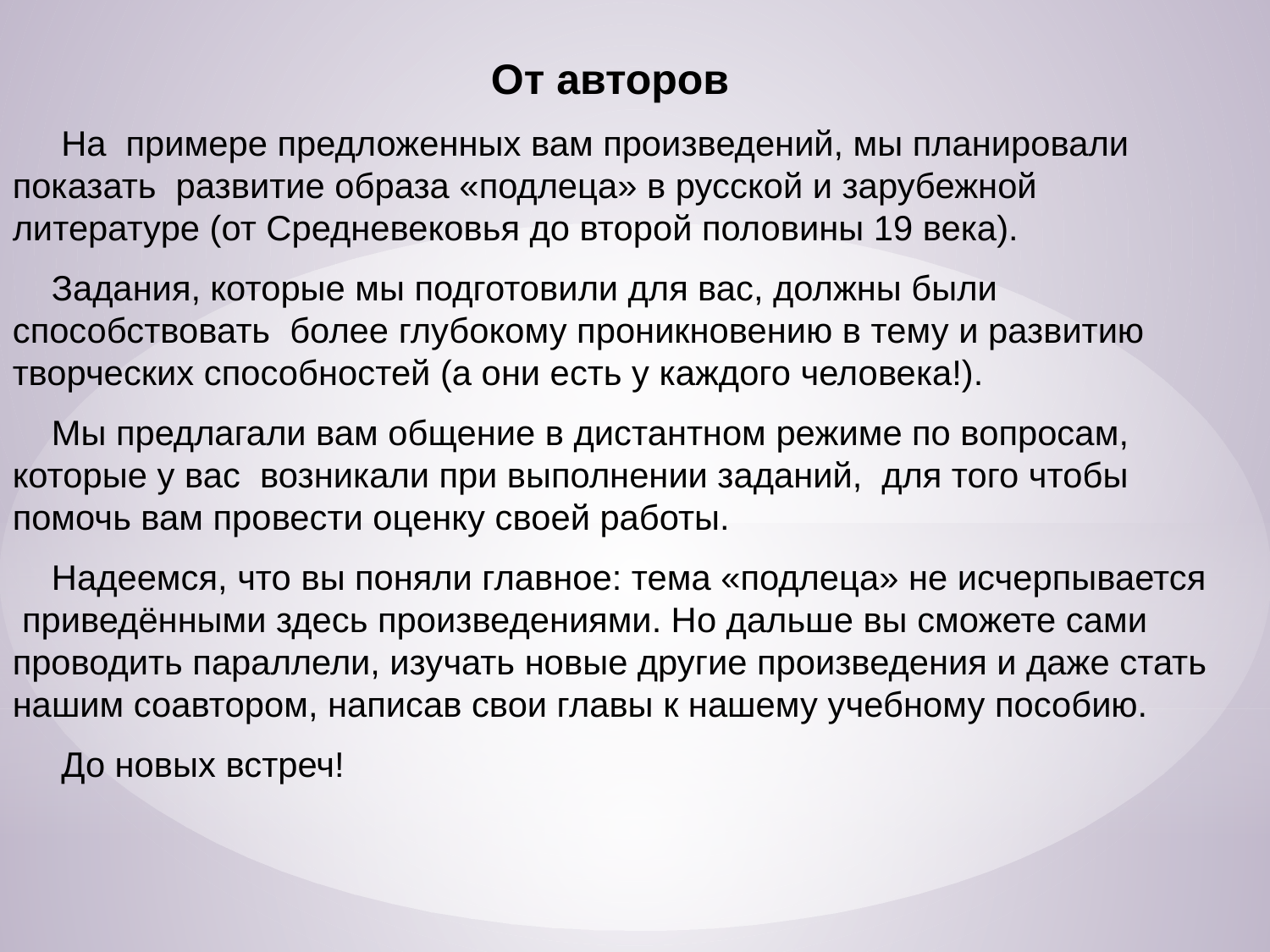

От авторов
     На  примере предложенных вам произведений, мы планировали показать  развитие образа «подлеца» в русской и зарубежной литературе (от Средневековья до второй половины 19 века).
    Задания, которые мы подготовили для вас, должны были способствовать  более глубокому проникновению в тему и развитию творческих способностей (а они есть у каждого человека!).
    Мы предлагали вам общение в дистантном режиме по вопросам, которые у вас  возникали при выполнении заданий,  для того чтобы помочь вам провести оценку своей работы.
    Надеемся, что вы поняли главное: тема «подлеца» не исчерпывается  приведёнными здесь произведениями. Но дальше вы сможете сами проводить параллели, изучать новые другие произведения и даже стать нашим соавтором, написав свои главы к нашему учебному пособию.
     До новых встреч!